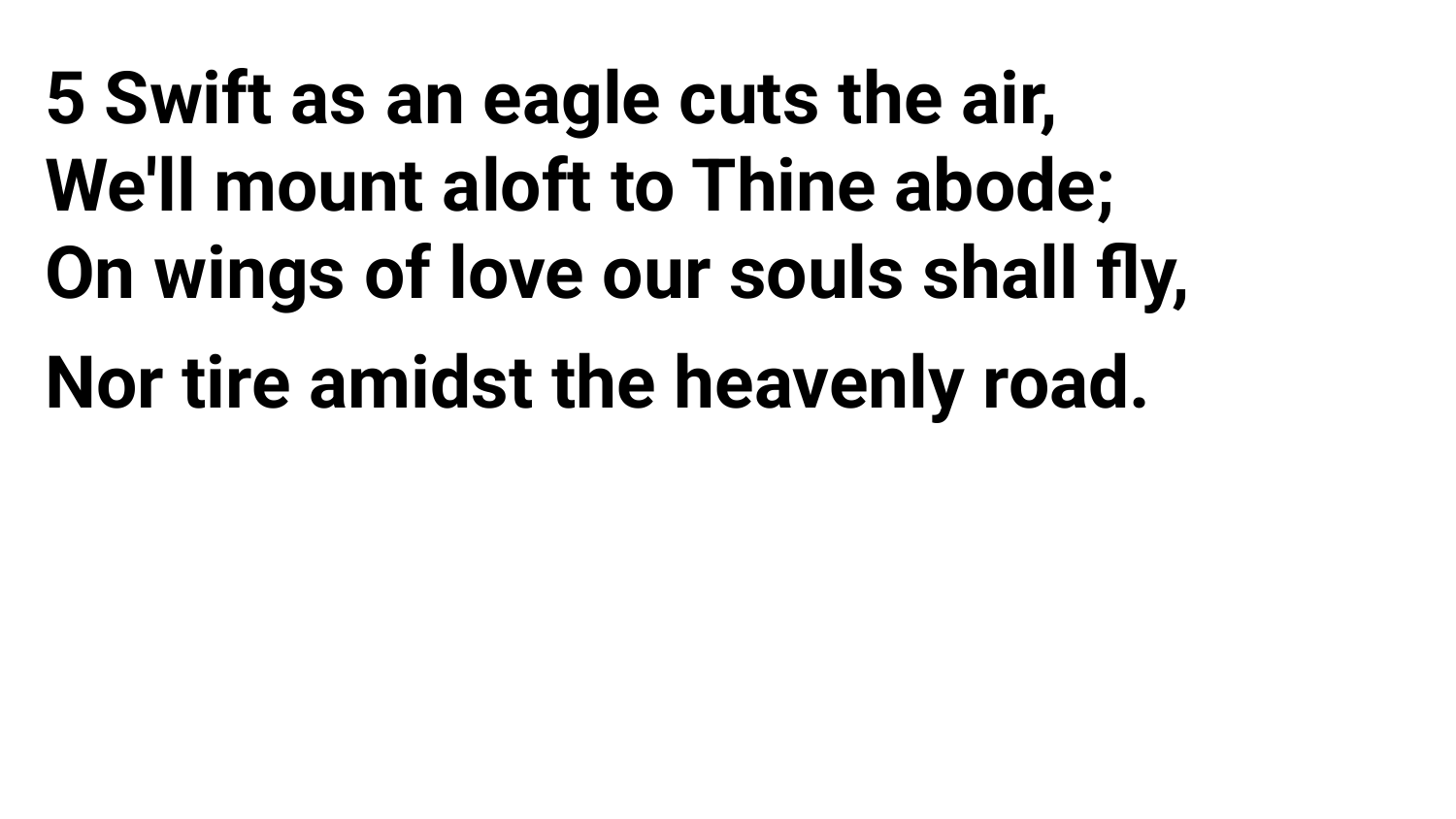

5 Swift as an eagle cuts the air,
We'll mount aloft to Thine abode;
On wings of love our souls shall fly,
Nor tire amidst the heavenly road.